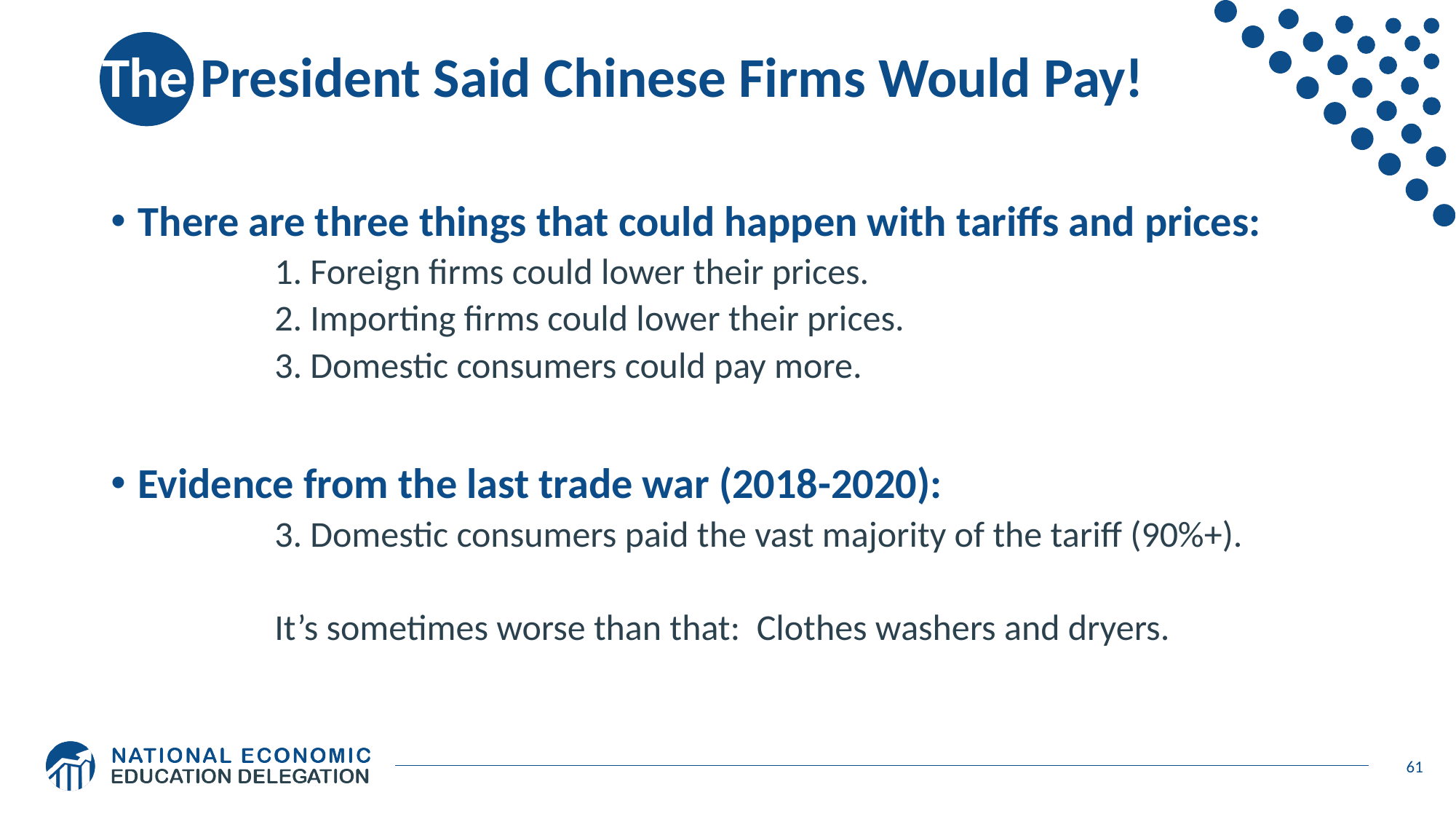

# The President Said Chinese Firms Would Pay!
There are three things that could happen with tariffs and prices:
	1. Foreign firms could lower their prices.
	2. Importing firms could lower their prices.
	3. Domestic consumers could pay more.

Evidence from the last trade war (2018-2020):
	3. Domestic consumers paid the vast majority of the tariff (90%+).

	It’s sometimes worse than that:  Clothes washers and dryers.

61